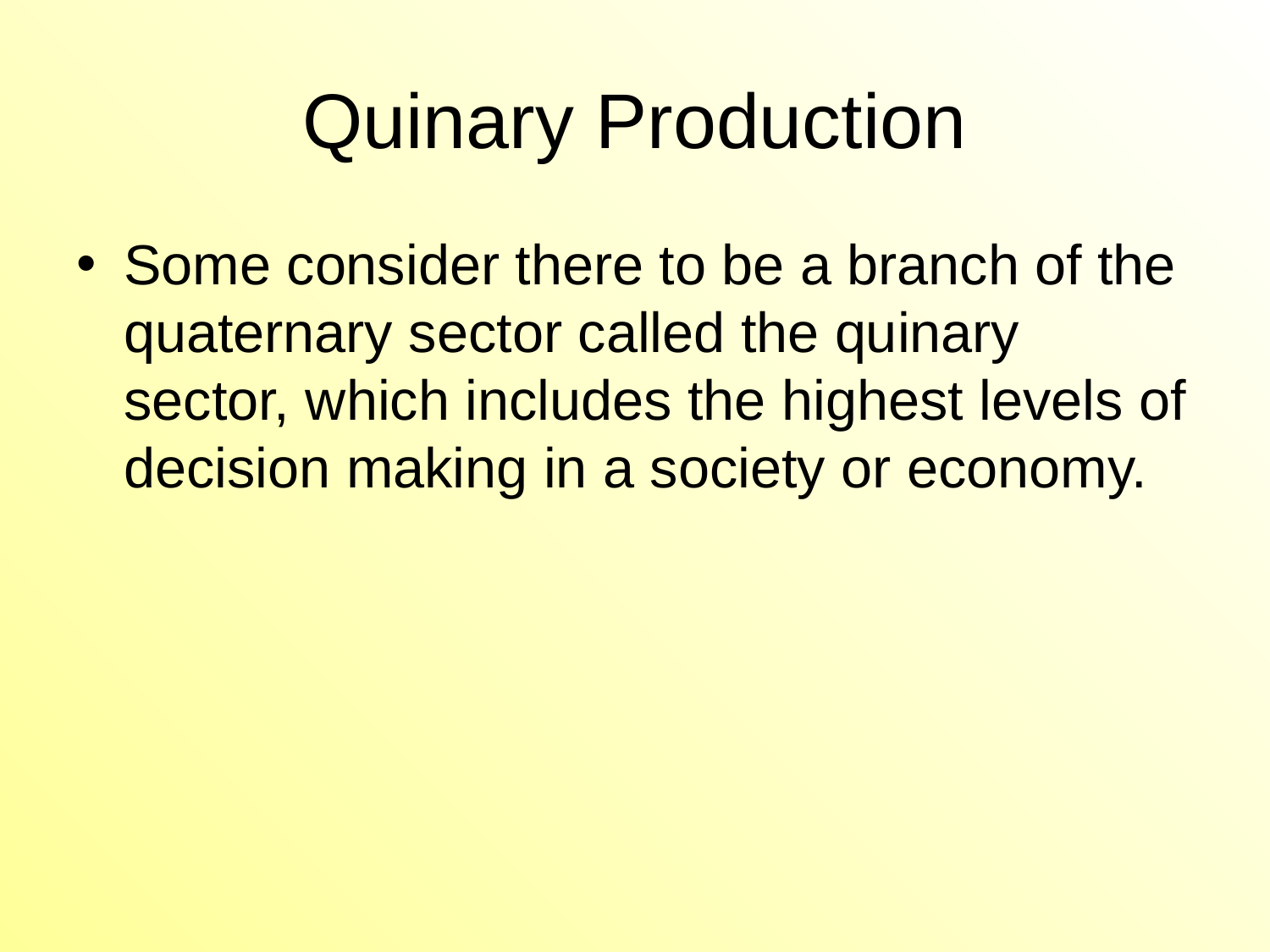

# Quinary Production
Some consider there to be a branch of the quaternary sector called the quinary sector, which includes the highest levels of decision making in a society or economy.